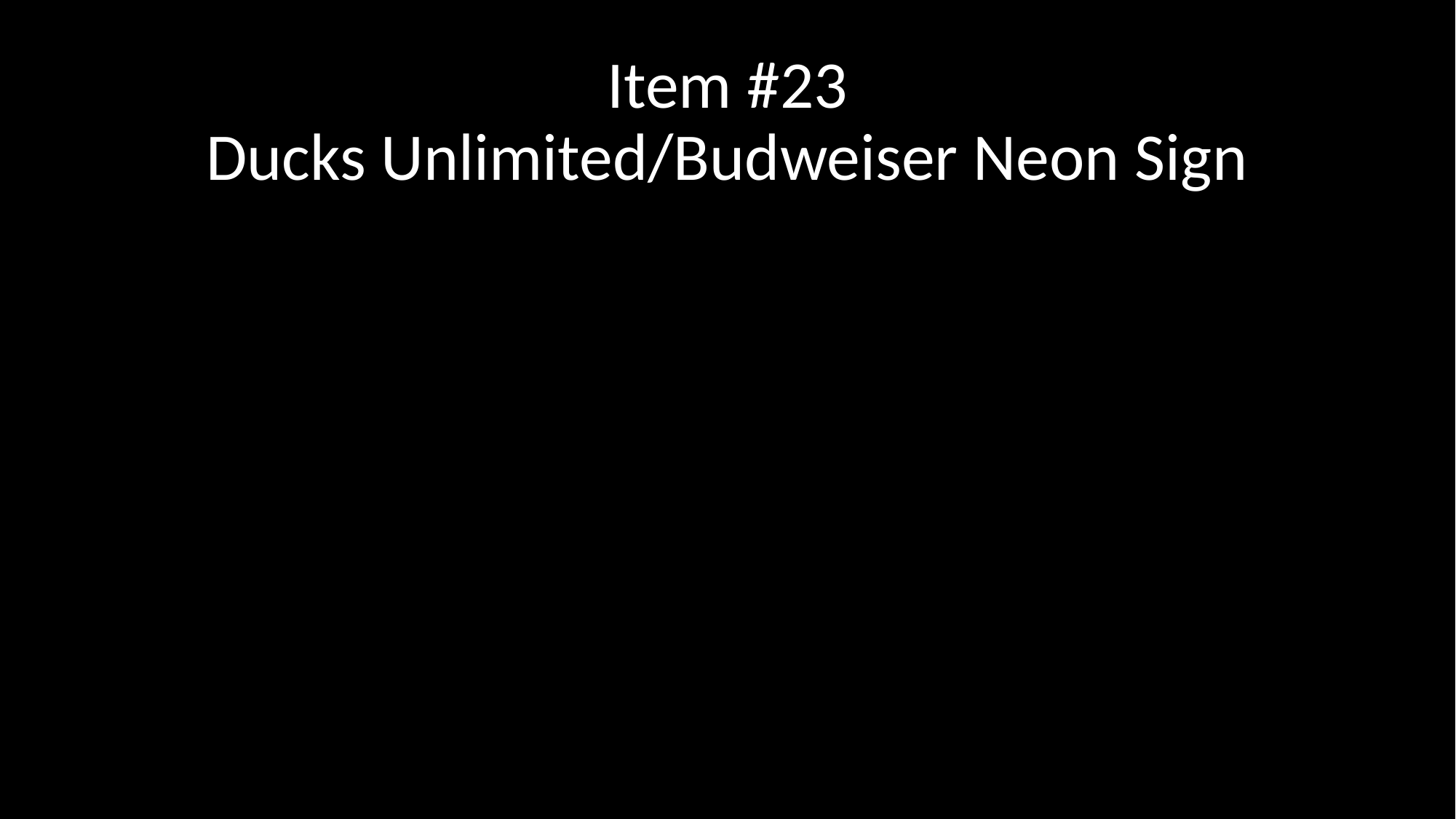

# Item #23 Ducks Unlimited/Budweiser Neon Sign